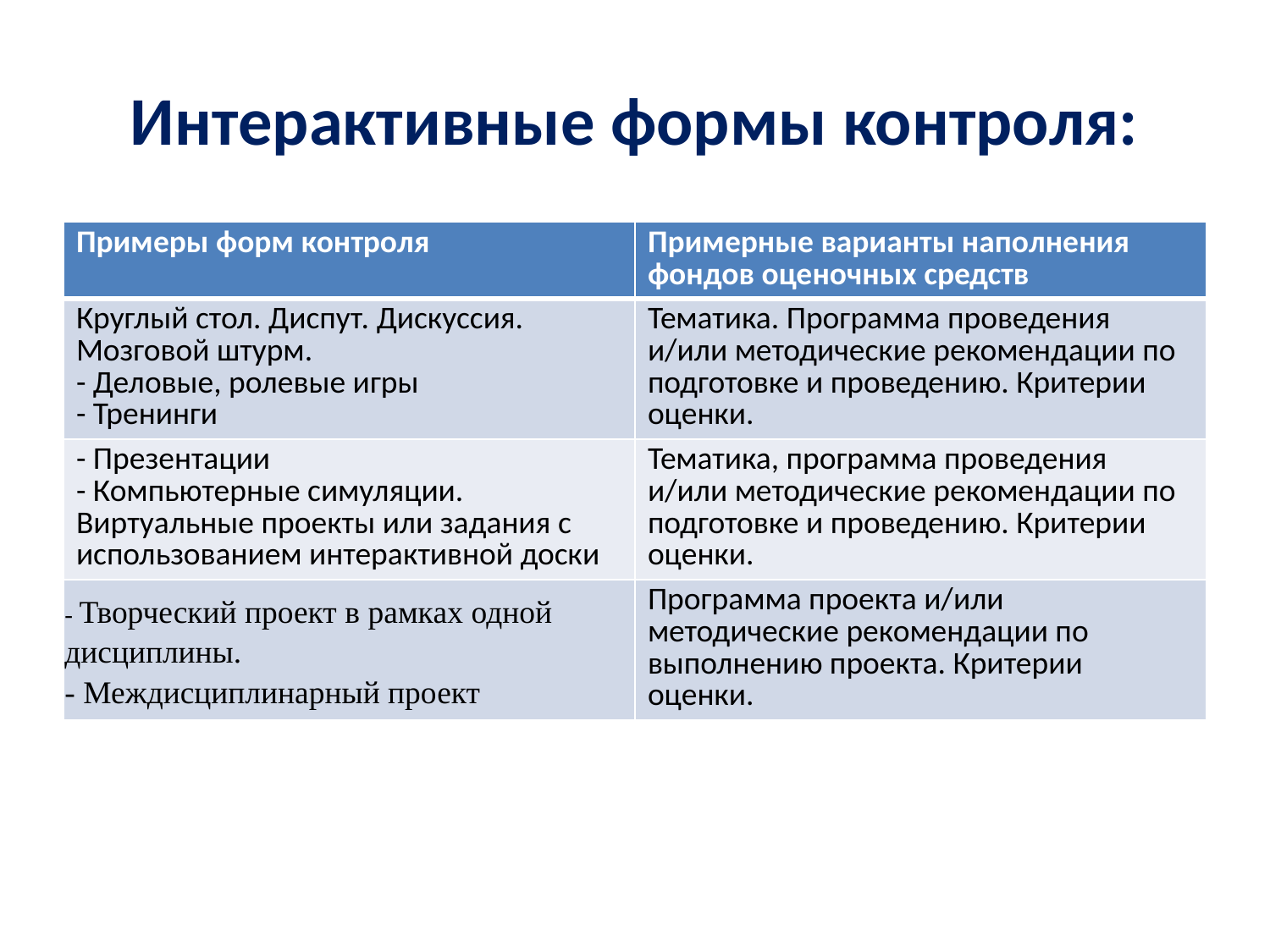

# Интерактивные формы контроля:
| Примеры форм контроля | Примерные варианты наполнения фондов оценочных средств |
| --- | --- |
| Круглый стол. Диспут. Дискуссия. Мозговой штурм. - Деловые, ролевые игры - Тренинги | Тематика. Программа проведения и/или методические рекомендации по подготовке и проведению. Критерии оценки. |
| - Презентации - Компьютерные симуляции. Виртуальные проекты или задания с использованием интерактивной доски | Тематика, программа проведения и/или методические рекомендации по подготовке и проведению. Критерии оценки. |
| - Творческий проект в рамках одной дисциплины. - Междисциплинарный проект | Программа проекта и/или методические рекомендации по выполнению проекта. Критерии оценки. |